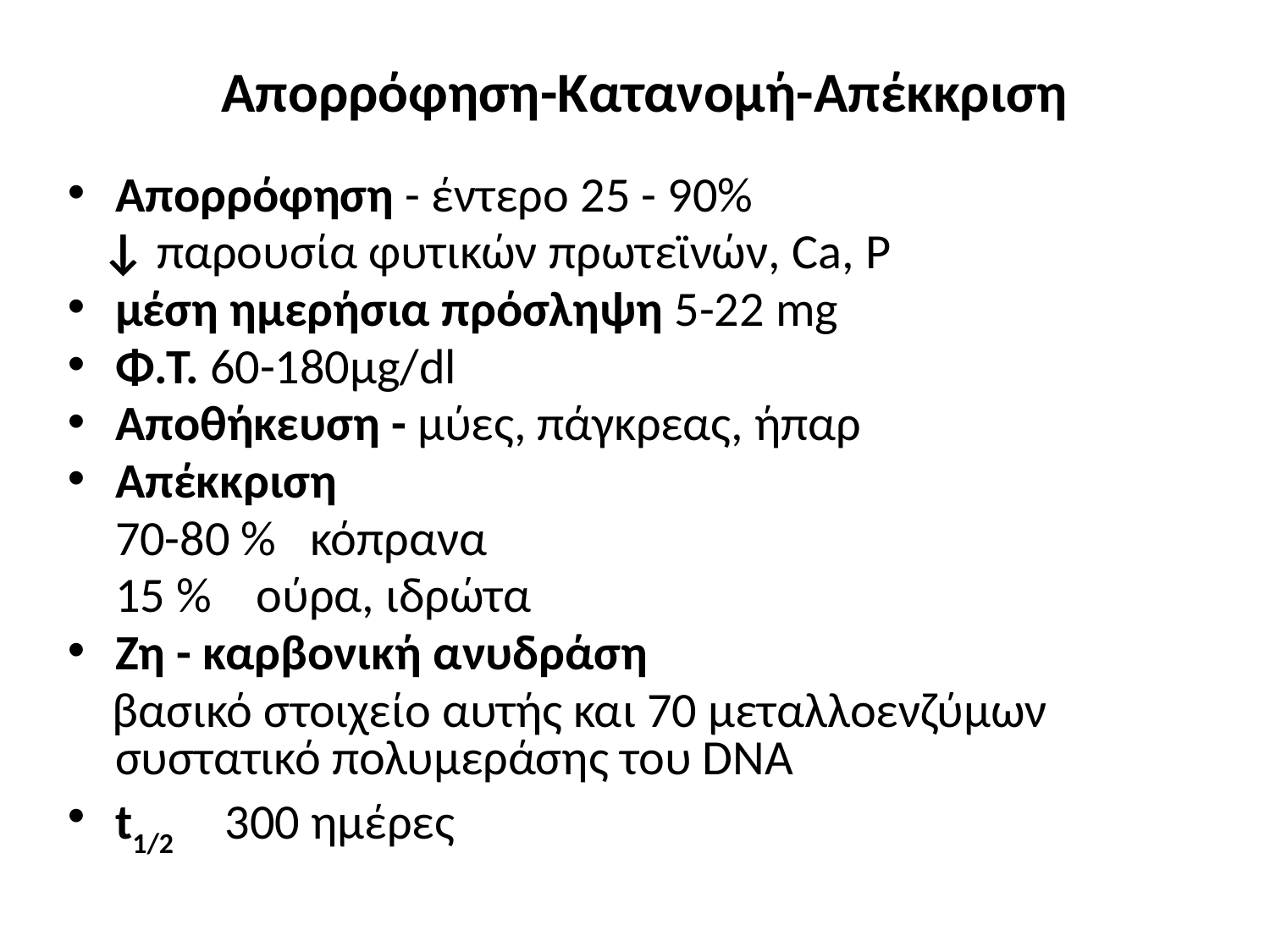

# Απορρόφηση-Κατανομή-Απέκκριση

Απορρόφηση - έντερο 25 - 90%
   ↓ παρουσία φυτικών πρωτεϊνών, Ca, P
μέση ημερήσια πρόσληψη 5-22 mg
Φ.Τ. 60-180μg/dl
Αποθήκευση - μύες, πάγκρεας, ήπαρ
Απέκκριση
	70-80 %   κόπρανα
	15 %    ούρα, ιδρώτα
Ζη - καρβονική ανυδράση
    βασικό στοιχείο αυτής και 70 μεταλλοενζύμων συστατικό πολυμεράσης του DΝΑ
t1/2     300 ημέρες